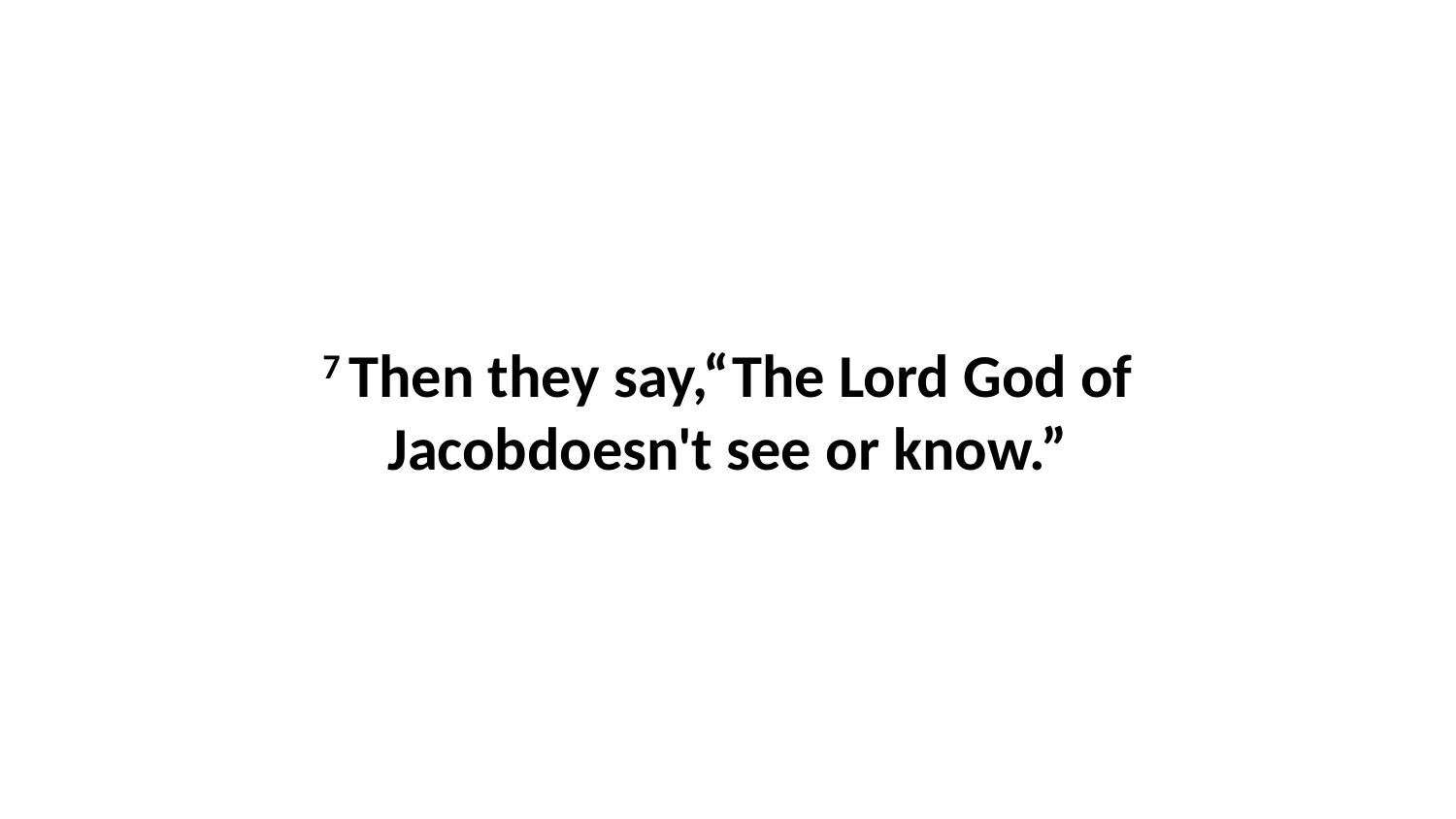

7 Then they say,“The Lord God of Jacobdoesn't see or know.”